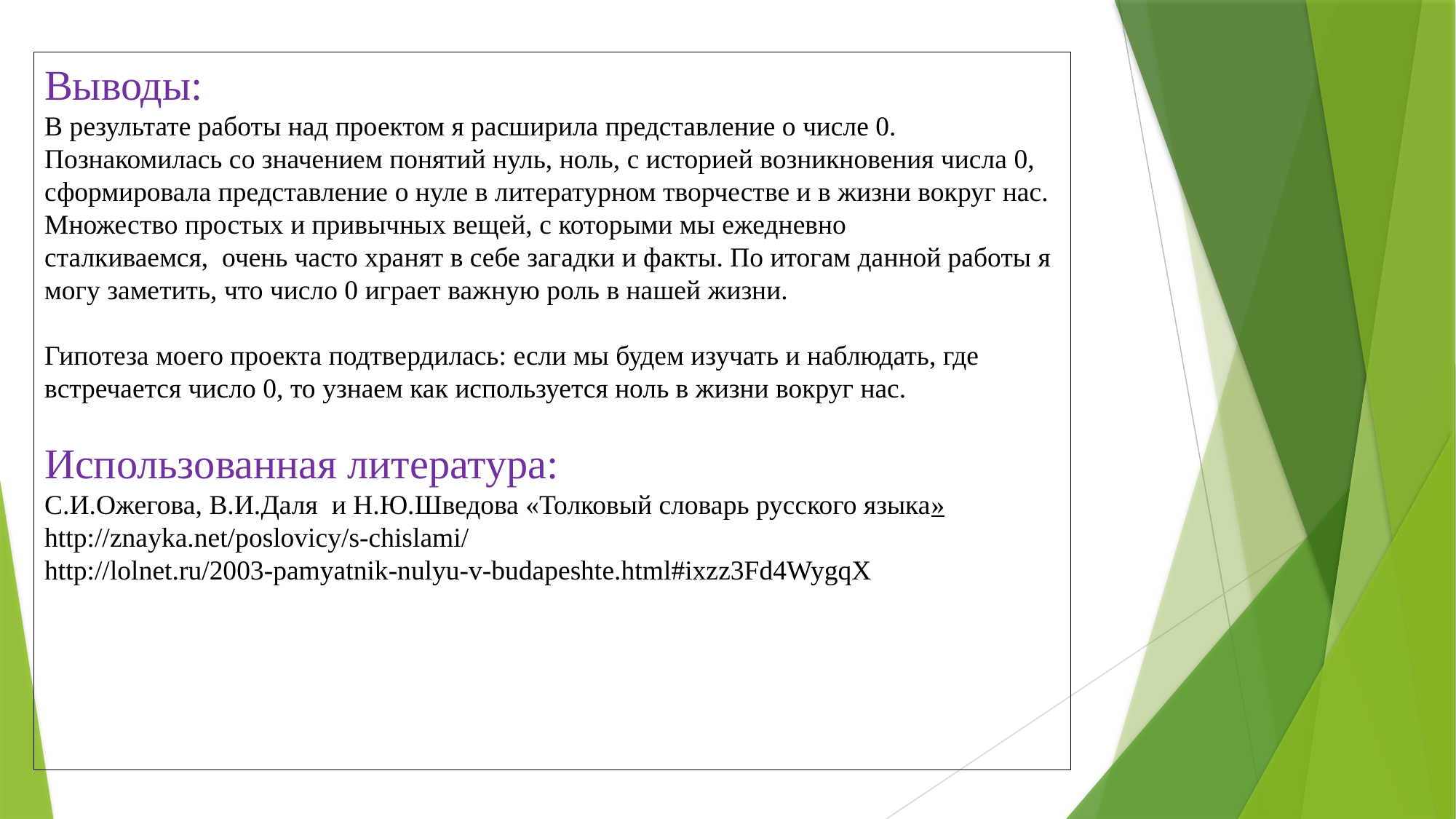

# Выводы: В результате работы над проектом я расширила представление о числе 0. Познакомилась со значением понятий нуль, ноль, с историей возникновения числа 0, сформировала представление о нуле в литературном творчестве и в жизни вокруг нас. Множество простых и привычных вещей, с которыми мы ежедневно сталкиваемся,  очень часто хранят в себе загадки и факты. По итогам данной работы я могу заметить, что число 0 играет важную роль в нашей жизни. Гипотеза моего проекта подтвердилась: если мы будем изучать и наблюдать, где встречается число 0, то узнаем как используется ноль в жизни вокруг нас. Использованная литература: С.И.Ожегова, В.И.Даля  и Н.Ю.Шведова «Толковый словарь русского языка» http://znayka.net/poslovicy/s-chislami/ http://lolnet.ru/2003-pamyatnik-nulyu-v-budapeshte.html#ixzz3Fd4WygqX